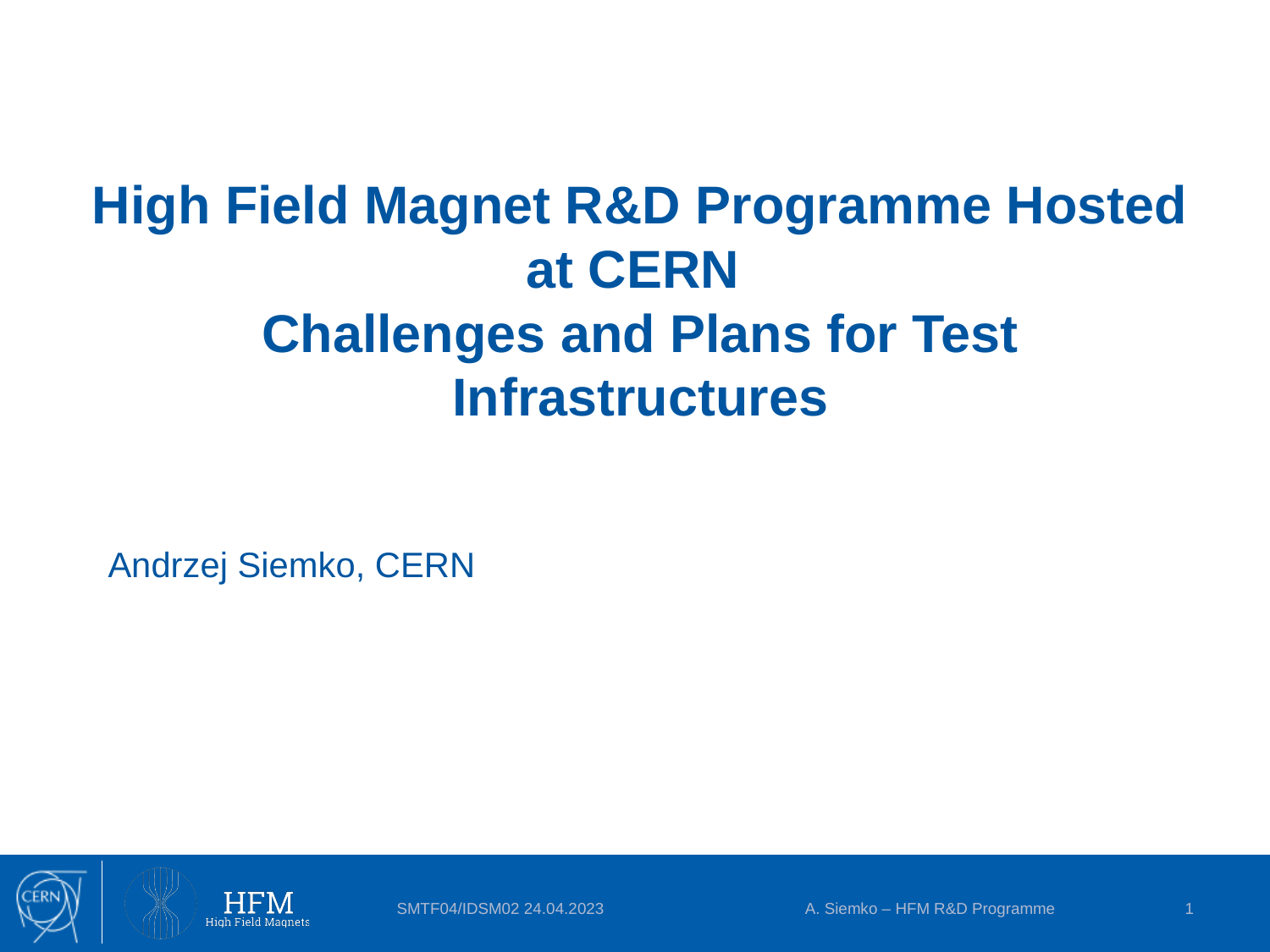

# High Field Magnet R&D Programme Hosted at CERN Challenges and Plans for Test Infrastructures
Andrzej Siemko, CERN
A. Siemko – HFM R&D Programme
1
SMTF04/IDSM02 24.04.2023